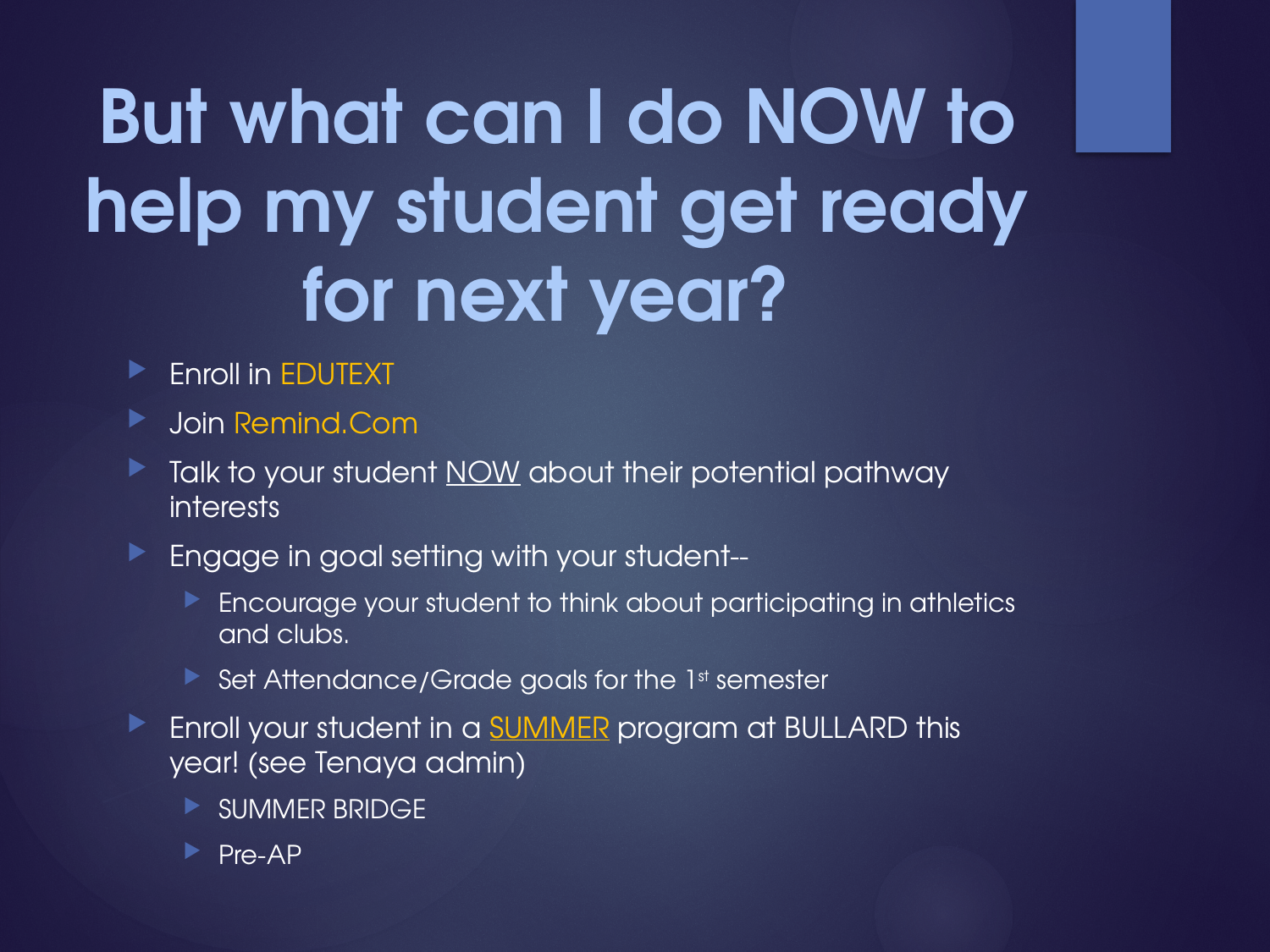

# But what can I do NOW to help my student get ready for next year?
Enroll in EDUTEXT
Join Remind.Com
Talk to your student NOW about their potential pathway interests
Engage in goal setting with your student--
Encourage your student to think about participating in athletics and clubs.
Set Attendance/Grade goals for the 1st semester
Enroll your student in a SUMMER program at BULLARD this year! (see Tenaya admin)
SUMMER BRIDGE
Pre-AP